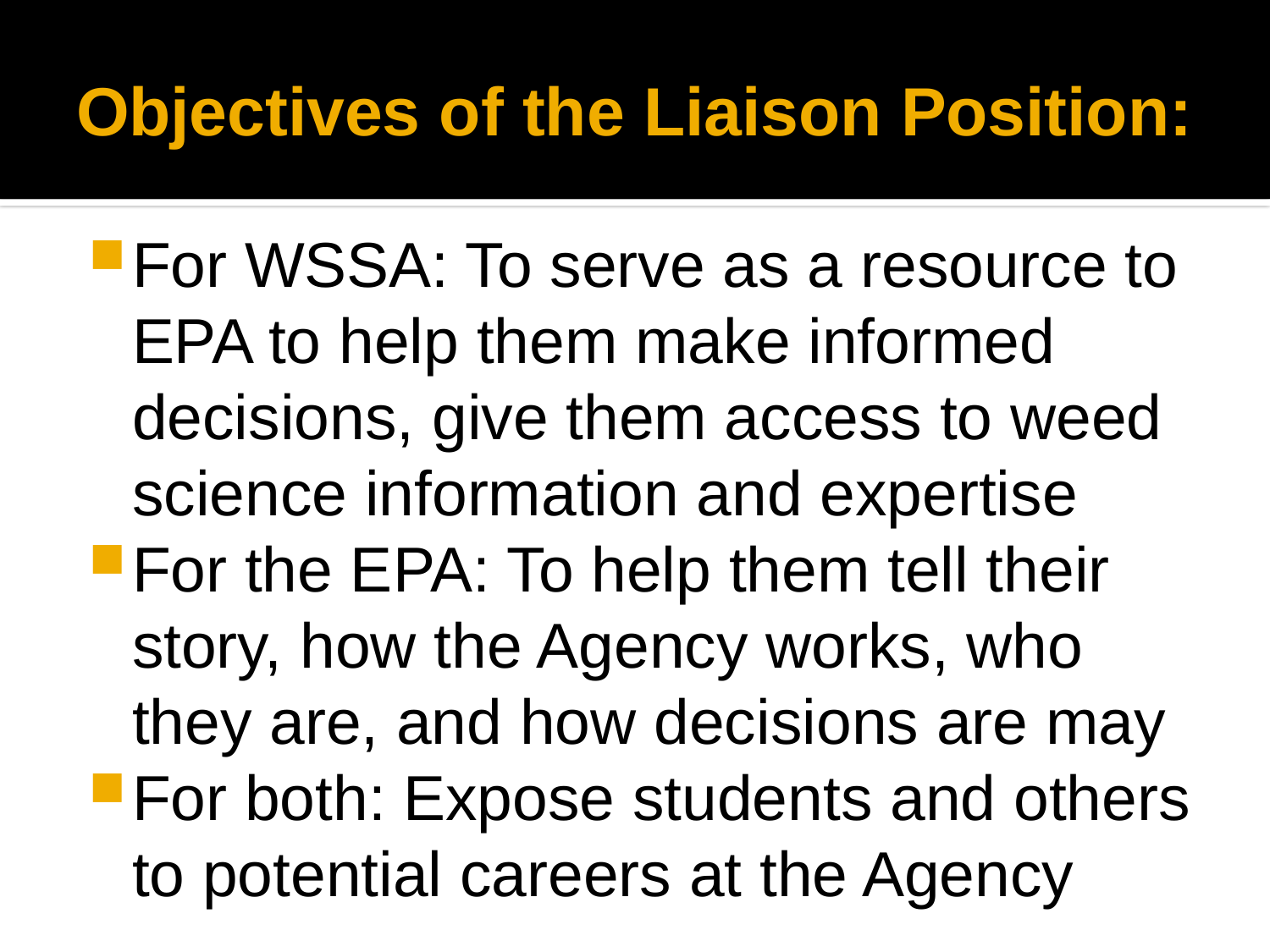

# Objectives of the Liaison Position:
For WSSA: To serve as a resource to EPA to help them make informed decisions, give them access to weed science information and expertise
For the EPA: To help them tell their story, how the Agency works, who they are, and how decisions are may
For both: Expose students and others to potential careers at the Agency